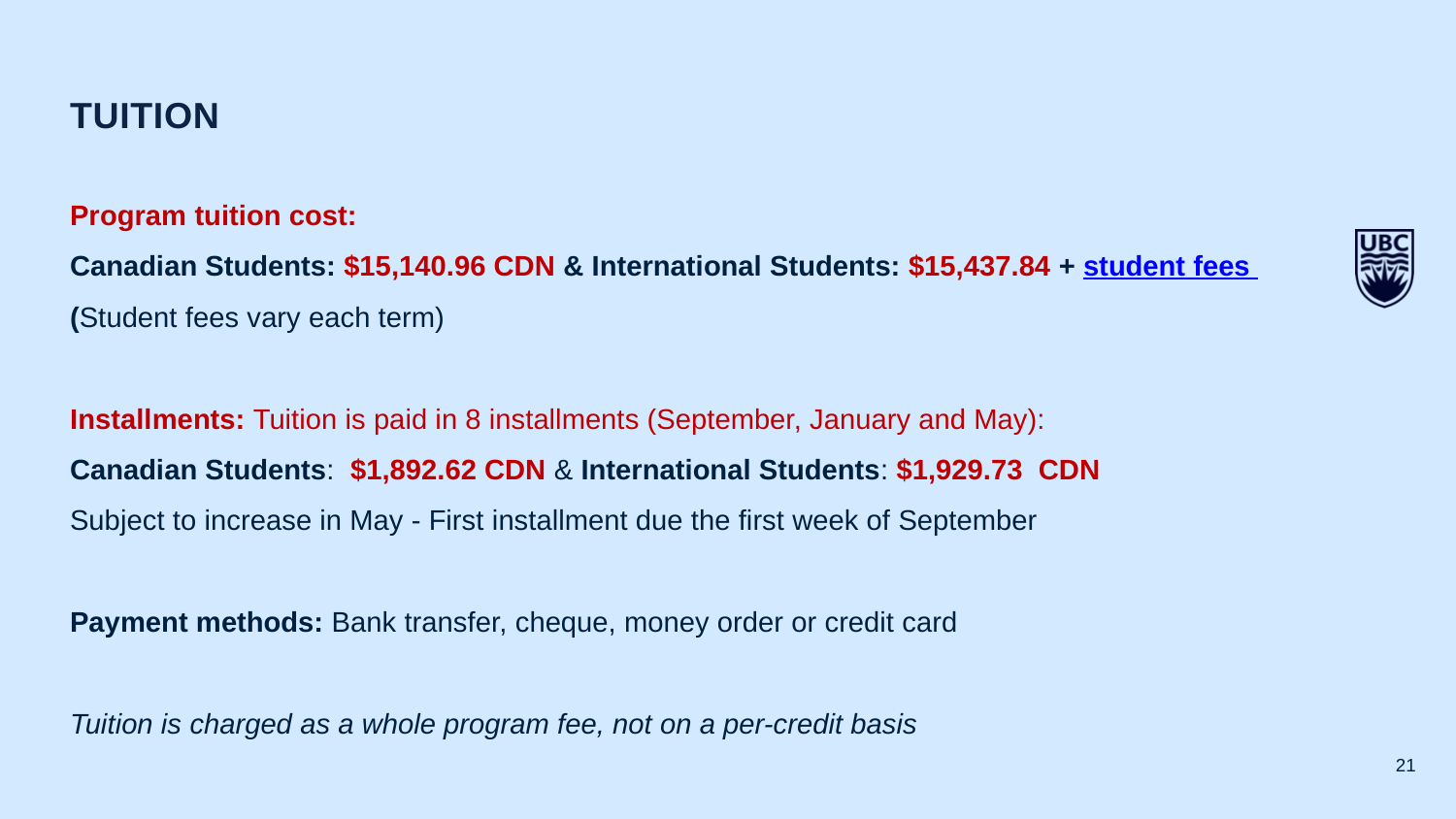

Tuition
Program tuition cost:
Canadian Students: $15,140.96 CDN & International Students: $15,437.84 + student fees (Student fees vary each term)

Installments: Tuition is paid in 8 installments (September, January and May):
Canadian Students:  $1,892.62 CDN & International Students: $1,929.73  CDN
Subject to increase in May - First installment due the first week of September

Payment methods: Bank transfer, cheque, money order or credit card

Tuition is charged as a whole program fee, not on a per-credit basis